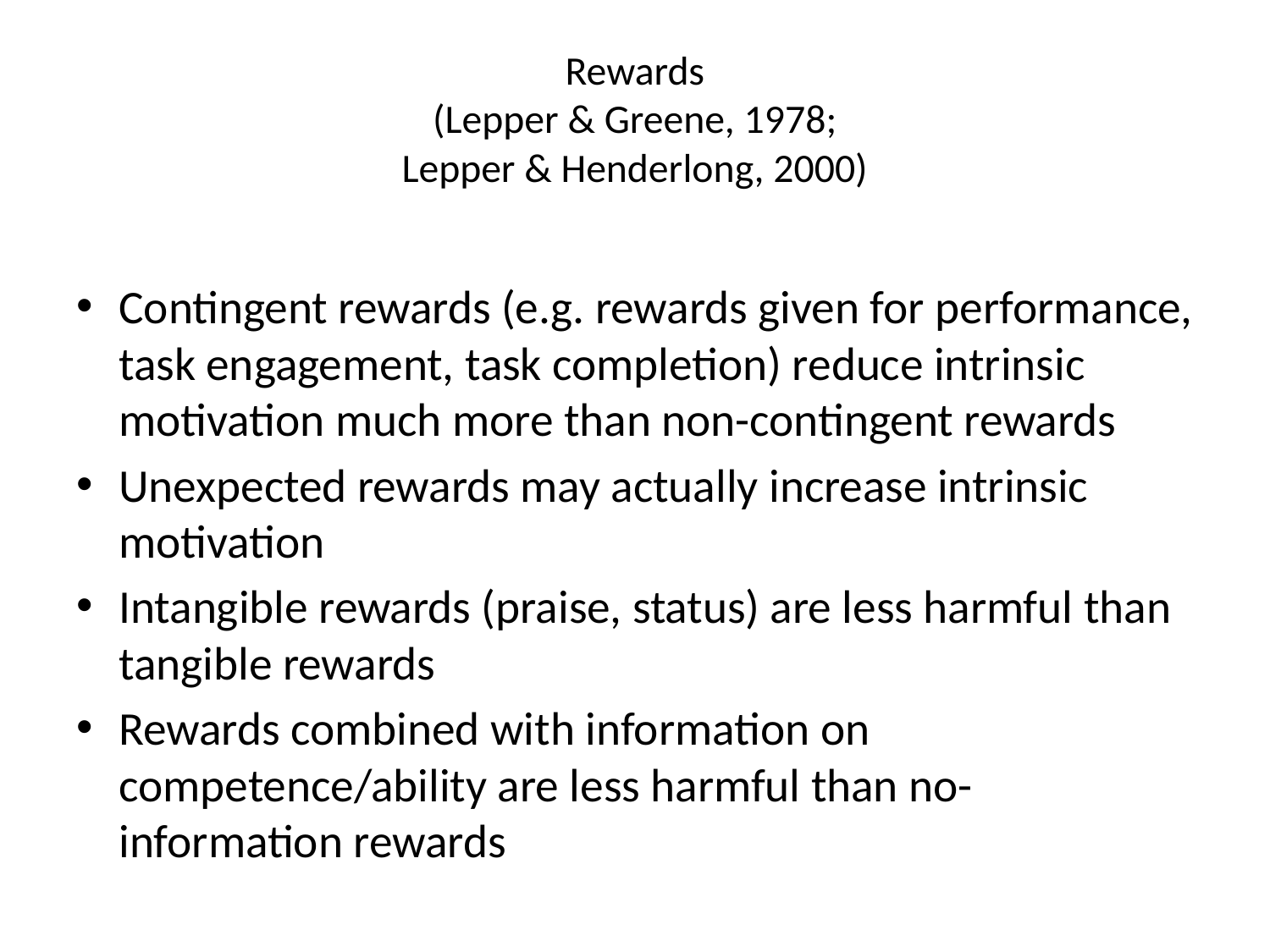

# Rewards (Lepper & Greene, 1978; Lepper & Henderlong, 2000)
Contingent rewards (e.g. rewards given for performance, task engagement, task completion) reduce intrinsic motivation much more than non-contingent rewards
Unexpected rewards may actually increase intrinsic motivation
Intangible rewards (praise, status) are less harmful than tangible rewards
Rewards combined with information on competence/ability are less harmful than no-information rewards